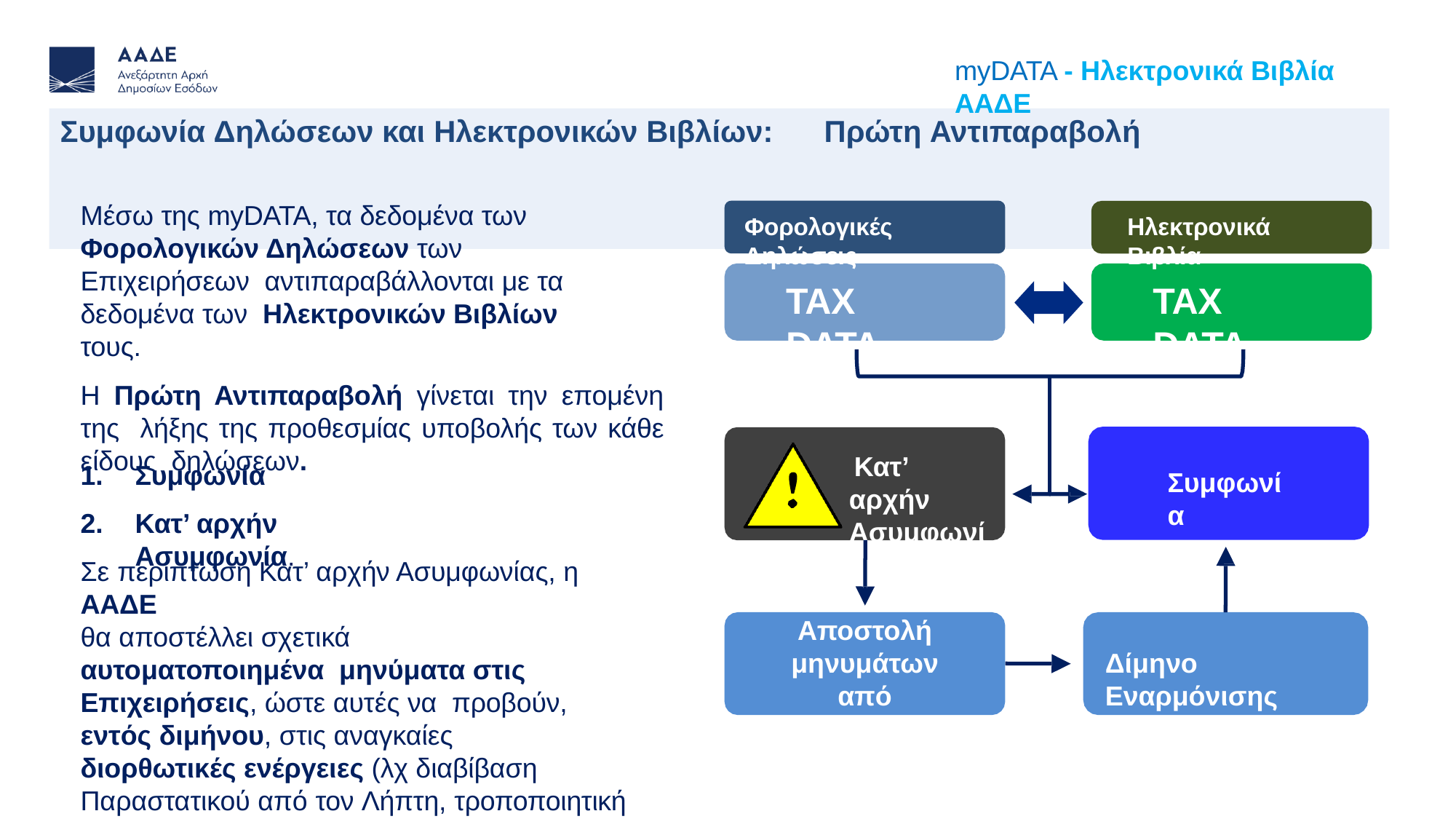

myDATA - Ηλεκτρονικά Βιβλία ΑΑΔΕ
# Συμφωνία Δηλώσεων και Ηλεκτρονικών Βιβλίων:	Πρώτη Αντιπαραβολή
Μέσω της myDATA, τα δεδομένα των
Φορολογικών Δηλώσεων των Επιχειρήσεων  αντιπαραβάλλονται με τα δεδομένα των  Ηλεκτρονικών Βιβλίων τους.
Η Πρώτη Αντιπαραβολή γίνεται την επομένη της  λήξης της προθεσμίας υποβολής των κάθε είδους  δηλώσεων.

Φορολογικές Δηλώσεις
Ηλεκτρονικά Βιβλία

TAX DATA
TAX DATA

Συμφωνία
Κατ’ αρχήν Ασυμφωνία.

Κατ’ αρχήν  Ασυμφωνία
Συμφωνία

Σε περίπτωση Κατ’ αρχήν Ασυμφωνίας, η ΑΑΔΕ
θα αποστέλλει σχετικά αυτοματοποιημένα  μηνύματα στις Επιχειρήσεις, ώστε αυτές να  προβούν, εντός διμήνου, στις αναγκαίες  διορθωτικές ενέργειες (λχ διαβίβαση
Παραστατικού από τον Λήπτη, τροποποιητική  δήλωση κλπ). [Δίμηνο Εναρμόνισης]
Αποστολή
μηνυμάτων από
ΑΑΔΕ

Δίμηνο Εναρμόνισης